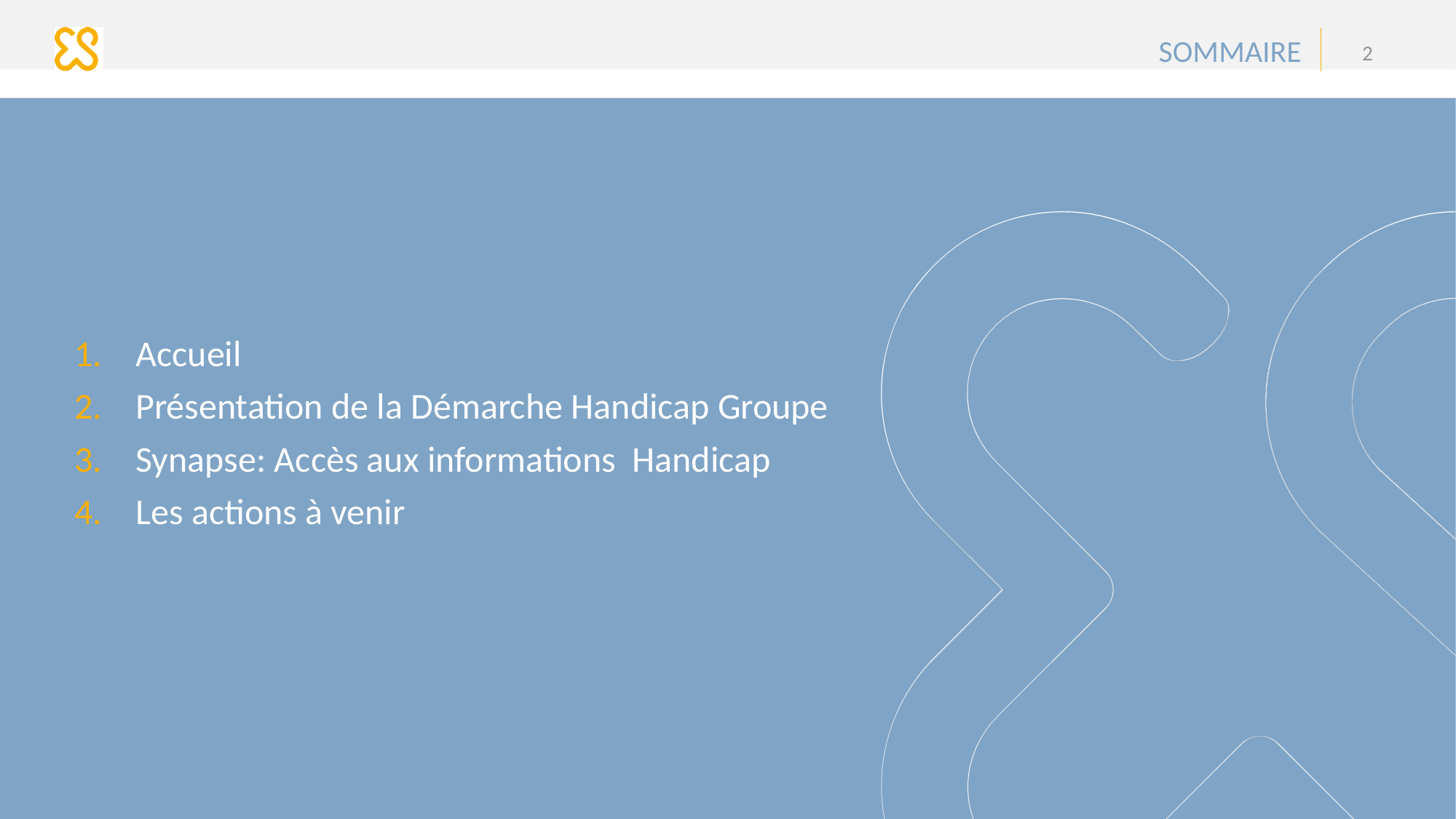

2
SOMMAIRE

Accueil
Présentation de la Démarche Handicap Groupe
Synapse: Accès aux informations  Handicap
Les actions à venir